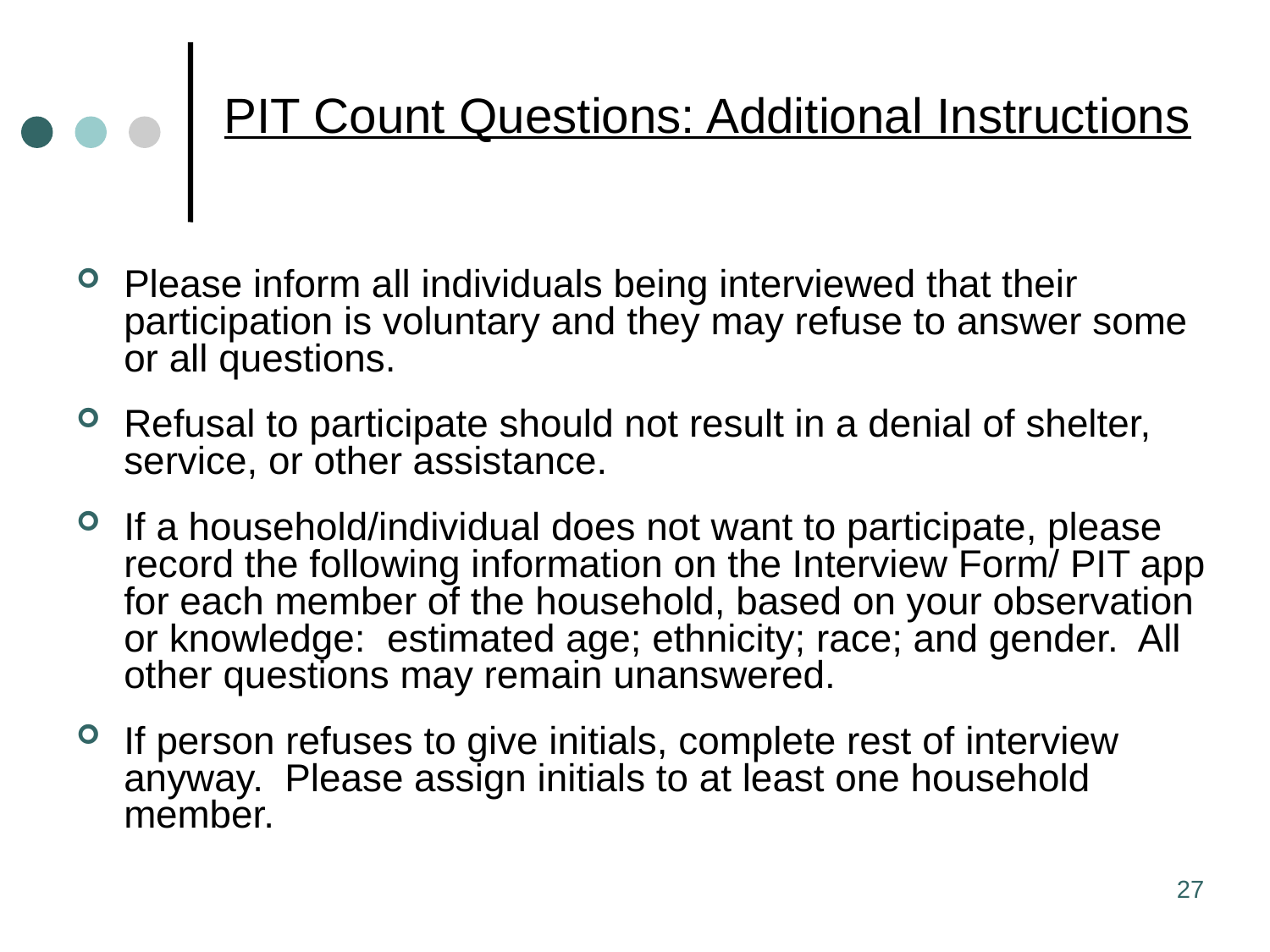

# PIT Count Questions: Additional Instructions

Please inform all individuals being interviewed that their participation is voluntary and they may refuse to answer some or all questions.

Refusal to participate should not result in a denial of shelter, service, or other assistance.

If a household/individual does not want to participate, please record the following information on the Interview Form/ PIT app for each member of the household, based on your observation or knowledge:  estimated age; ethnicity; race; and gender.  All other questions may remain unanswered.

If person refuses to give initials, complete rest of interview anyway.  Please assign initials to at least one household member.

27